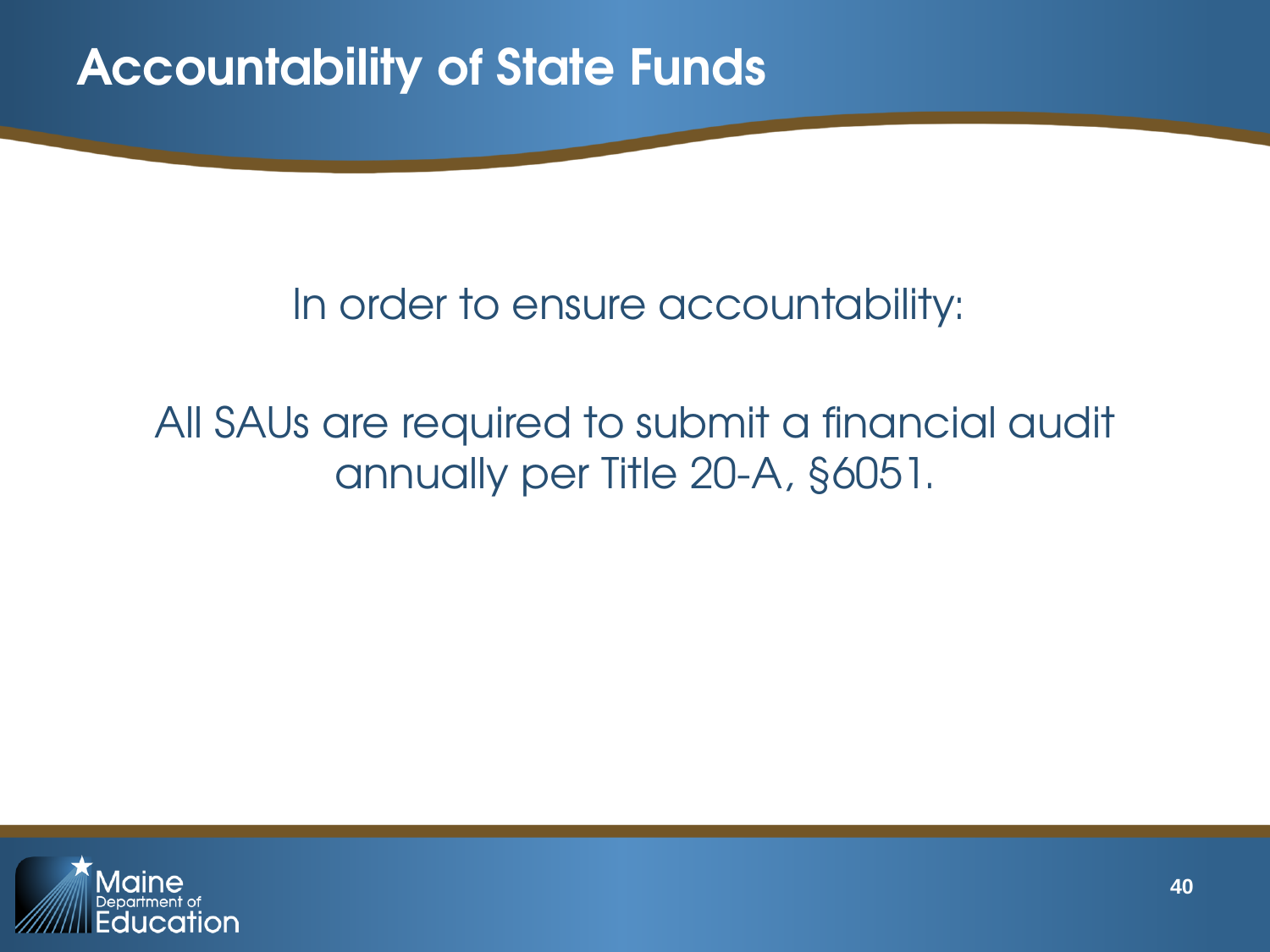

# Accountability of State Funds

In order to ensure accountability:

All SAUs are required to submit a financial audit annually per Title 20-A, §6051.
40